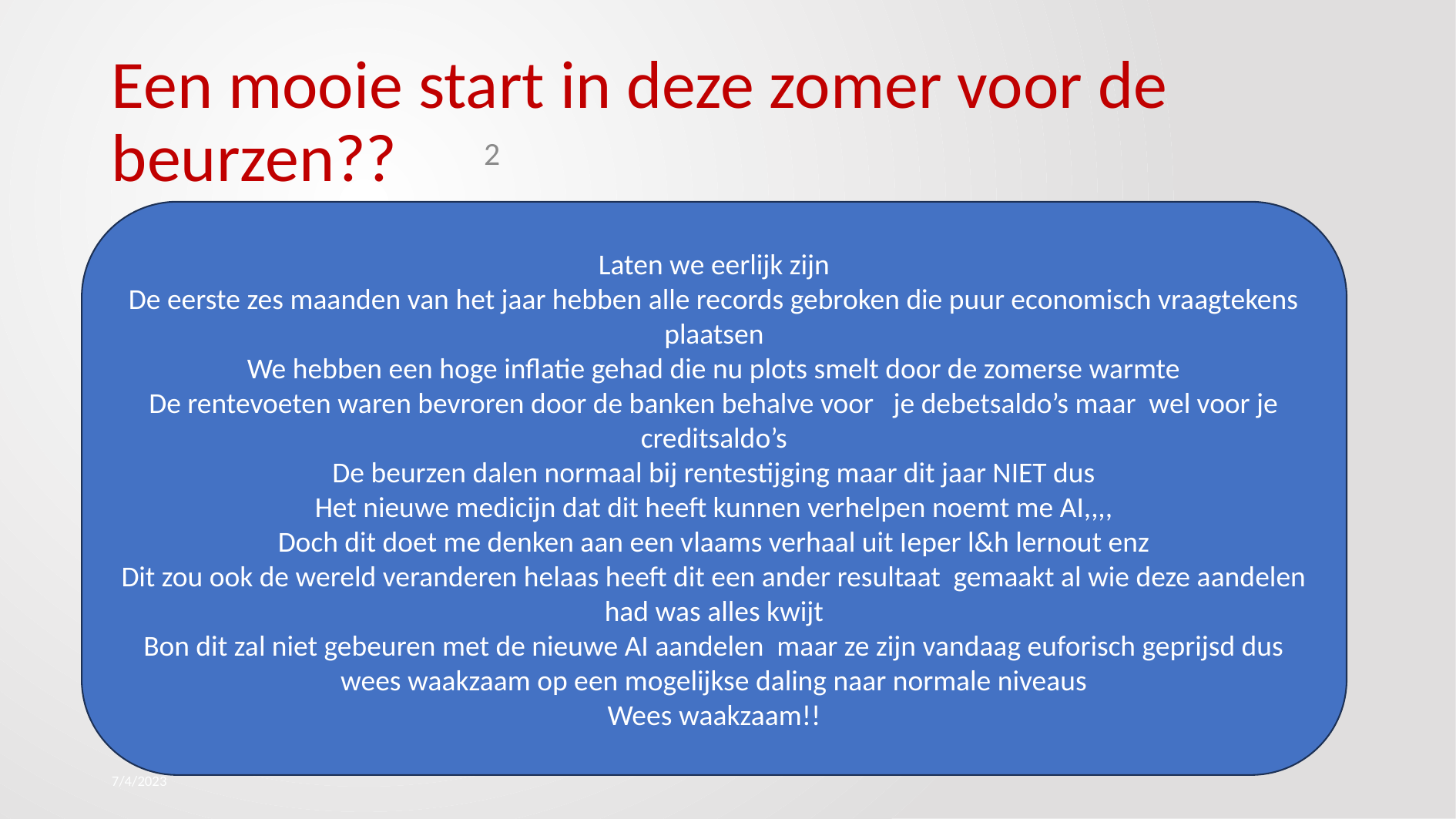

# Een mooie start in deze zomer voor de beurzen??
2
Laten we eerlijk zijn
De eerste zes maanden van het jaar hebben alle records gebroken die puur economisch vraagtekens plaatsen
We hebben een hoge inflatie gehad die nu plots smelt door de zomerse warmte
De rentevoeten waren bevroren door de banken behalve voor   je debetsaldo’s maar  wel voor je creditsaldo’s
De beurzen dalen normaal bij rentestijging maar dit jaar NIET dus
Het nieuwe medicijn dat dit heeft kunnen verhelpen noemt me AI,,,,
Doch dit doet me denken aan een vlaams verhaal uit Ieper l&h lernout enz
Dit zou ook de wereld veranderen helaas heeft dit een ander resultaat  gemaakt al wie deze aandelen had was alles kwijt
Bon dit zal niet gebeuren met de nieuwe AI aandelen  maar ze zijn vandaag euforisch geprijsd dus wees waakzaam op een mogelijkse daling naar normale niveaus
Wees waakzaam!!
7/4/2023